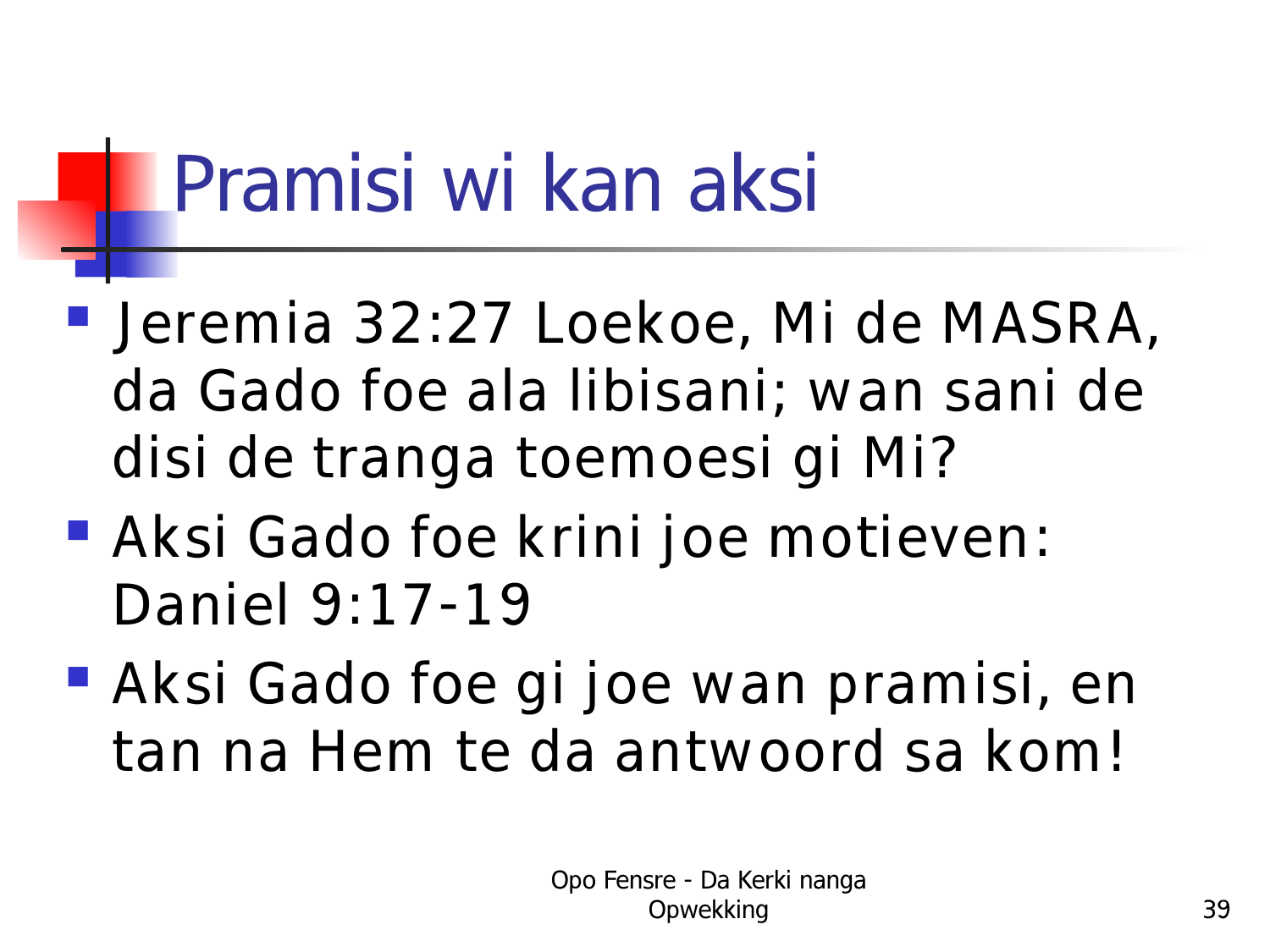

# Pramisi wi kan aksi
Jeremia 32:27 Loekoe, Mi de MASRA, da Gado foe ala libisani; wan sani de disi de tranga toemoesi gi Mi?
Aksi Gado foe krini joe motieven: Daniel 9:17-19
Aksi Gado foe gi joe wan pramisi, en tan na Hem te da antwoord sa kom!
Opo Fensre - Da Kerki nanga Opwekking
39